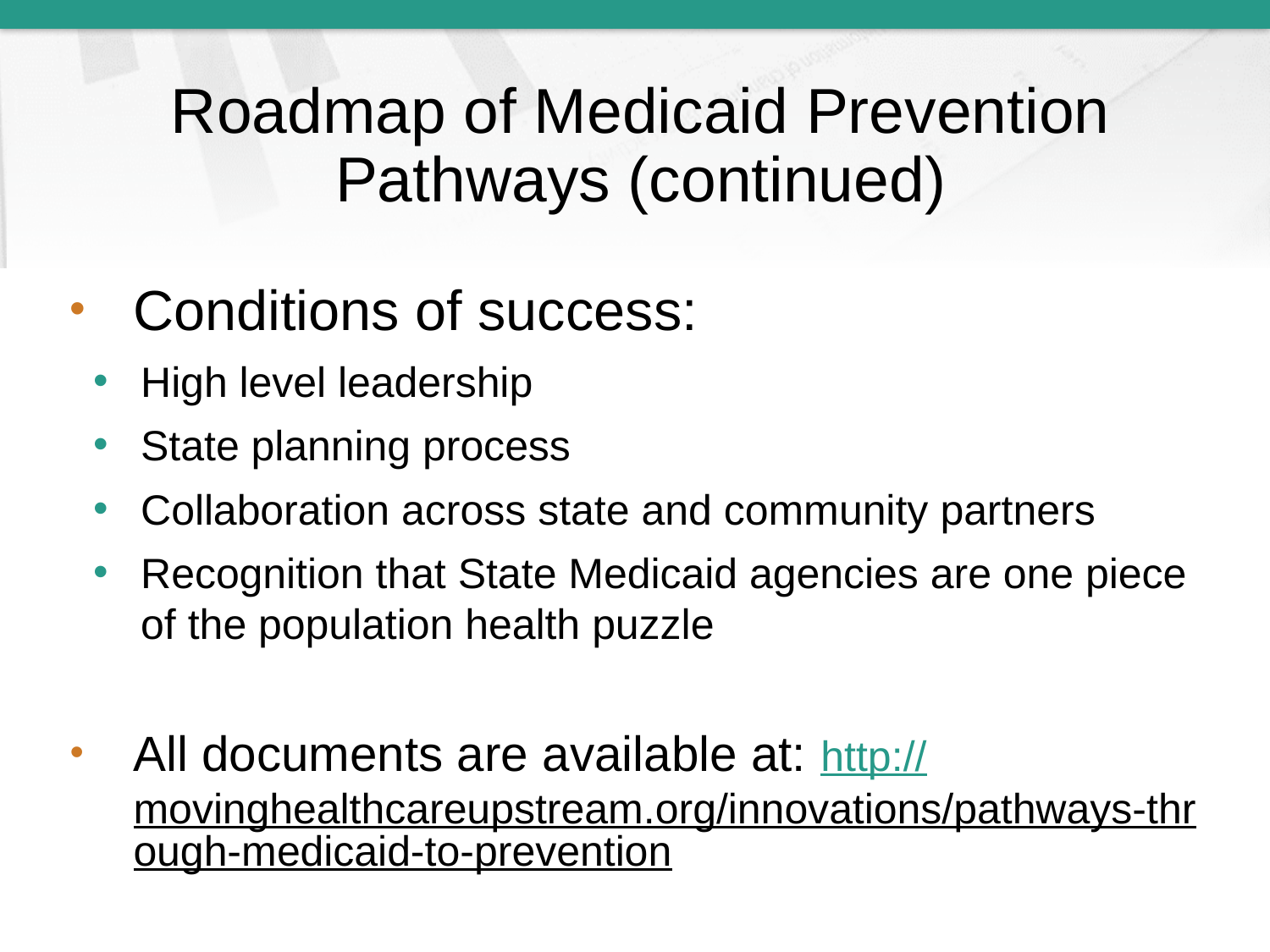

# Roadmap of Medicaid Prevention Pathways (continued)
Conditions of success:
High level leadership
State planning process
Collaboration across state and community partners
Recognition that State Medicaid agencies are one piece of the population health puzzle

All documents are available at: http://movinghealthcareupstream.org/innovations/pathways-through-medicaid-to-prevention